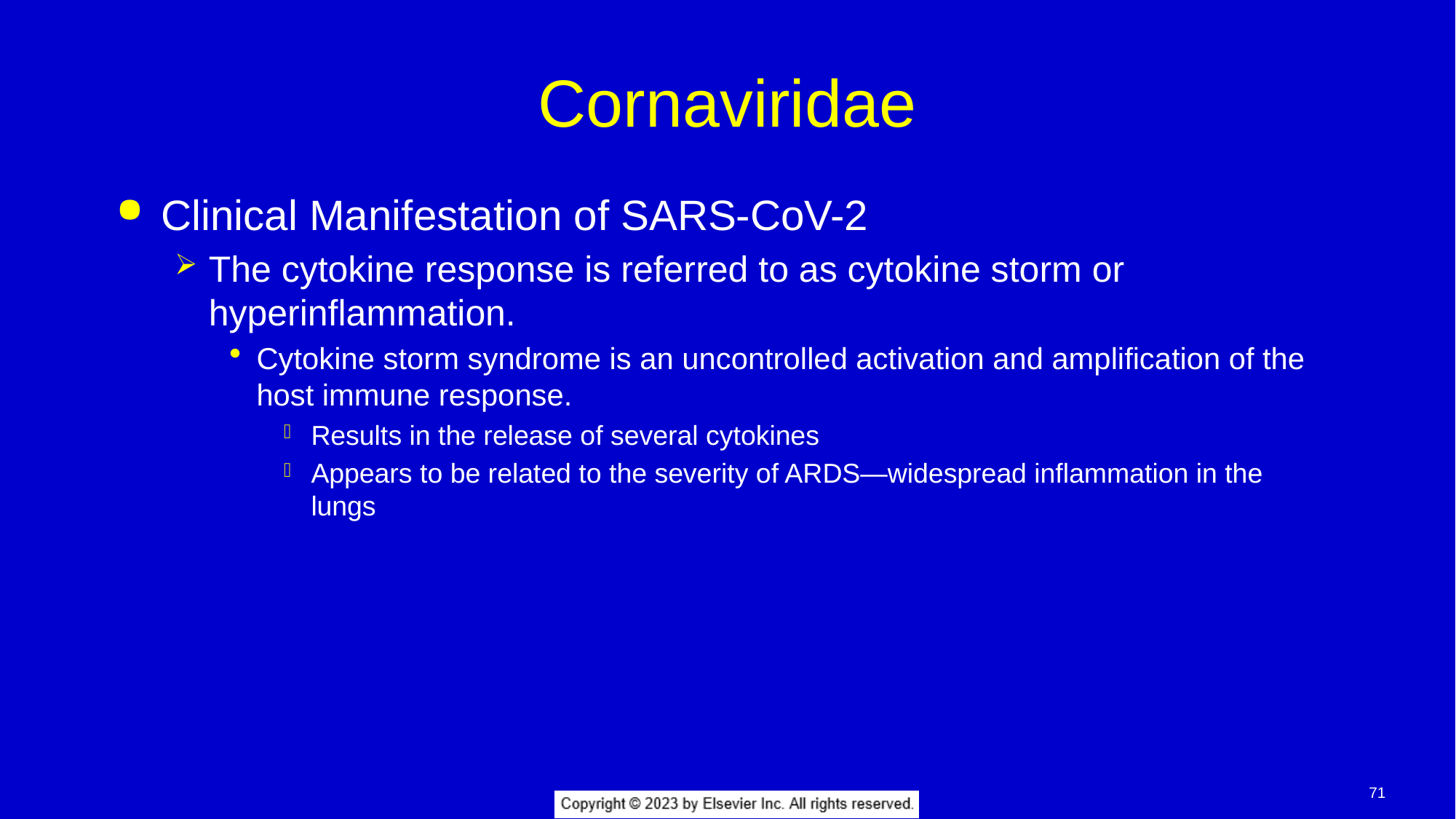

# Cornaviridae
Clinical Manifestation of SARS-CoV-2
The cytokine response is referred to as cytokine storm or hyperinflammation.
Cytokine storm syndrome is an uncontrolled activation and amplification of the host immune response.
Results in the release of several cytokines
Appears to be related to the severity of ARDS—widespread inflammation in the lungs